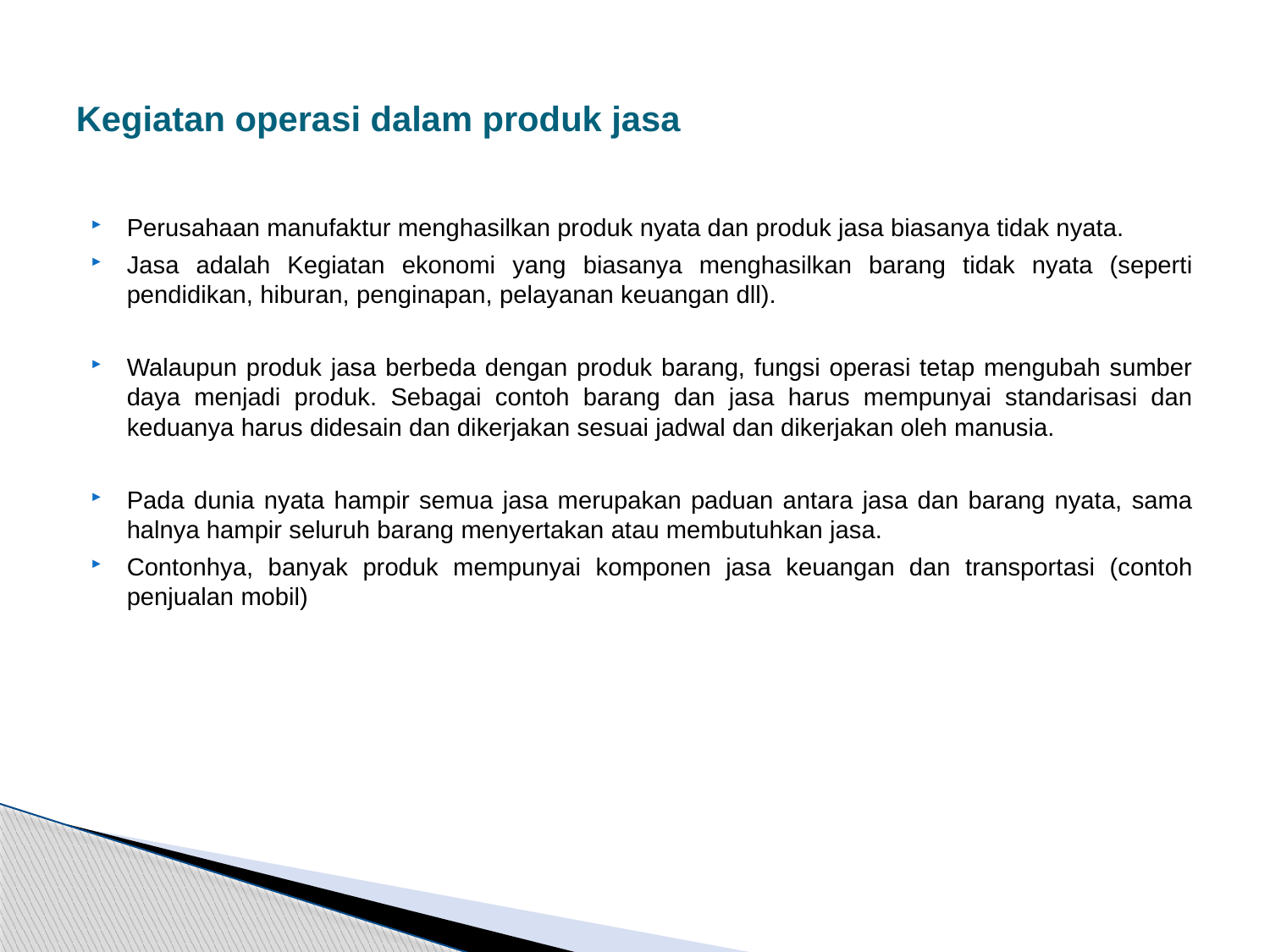

# Kegiatan operasi dalam produk jasa
Perusahaan manufaktur menghasilkan produk nyata dan produk jasa biasanya tidak nyata.
Jasa adalah Kegiatan ekonomi yang biasanya menghasilkan barang tidak nyata (seperti pendidikan, hiburan, penginapan, pelayanan keuangan dll).

Walaupun produk jasa berbeda dengan produk barang, fungsi operasi tetap mengubah sumber daya menjadi produk. Sebagai contoh barang dan jasa harus mempunyai standarisasi dan keduanya harus didesain dan dikerjakan sesuai jadwal dan dikerjakan oleh manusia.

Pada dunia nyata hampir semua jasa merupakan paduan antara jasa dan barang nyata, sama halnya hampir seluruh barang menyertakan atau membutuhkan jasa.
Contonhya, banyak produk mempunyai komponen jasa keuangan dan transportasi (contoh penjualan mobil)